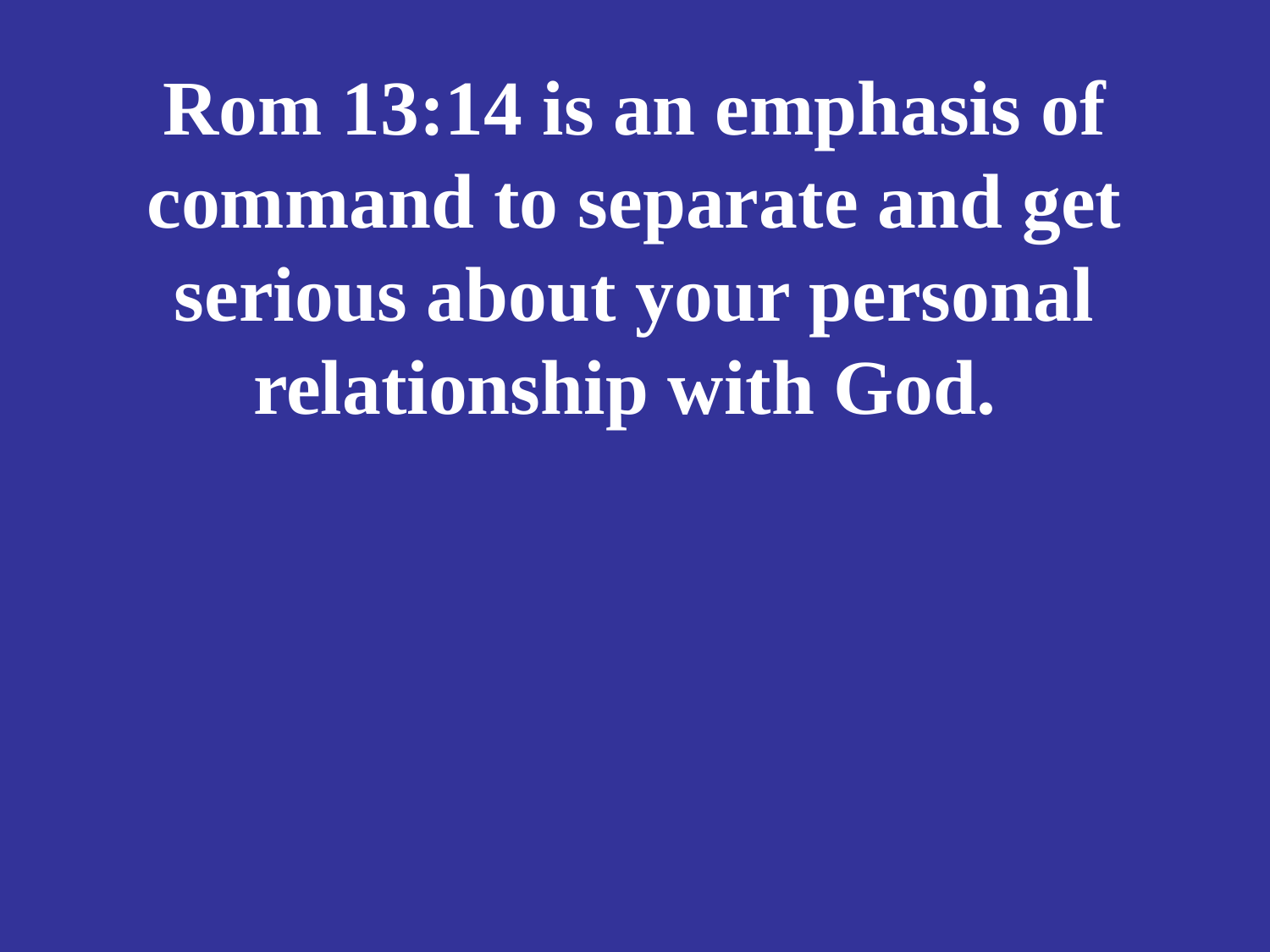

# Rom 13:14 is an emphasis of command to separate and get serious about your personal relationship with God.